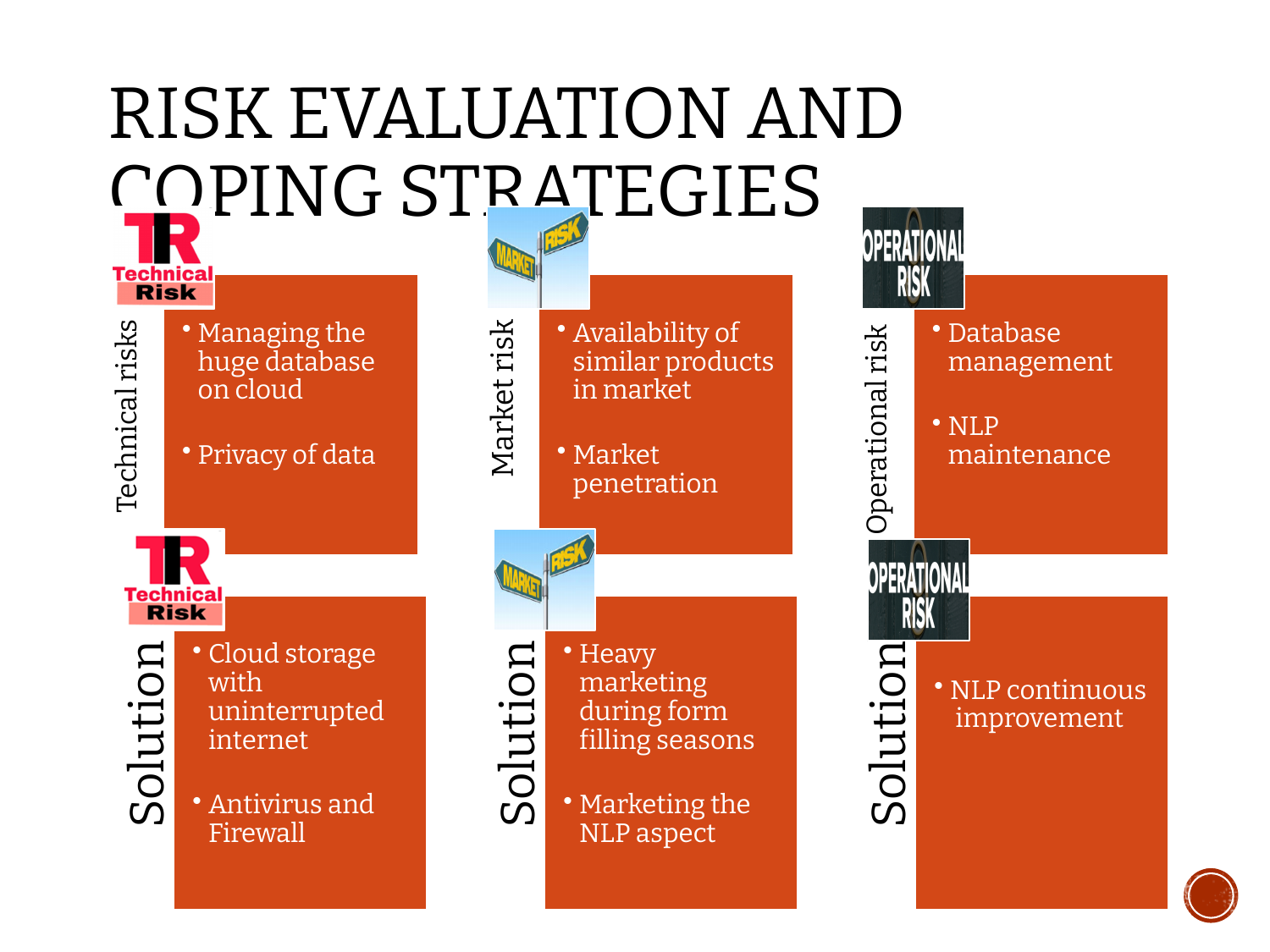

# Risk Evaluation and Coping Strategies
Technical risks
Managing the huge database on cloud

Privacy of data

Market risk
Availability of similar products in market

Market penetration
Operational risk
Database management

NLP maintenance
Solution
Cloud storage with uninterrupted internet

Antivirus and Firewall

Solution
Heavy marketing during form filling seasons

Marketing the NLP aspect
Solution

NLP continuous  improvement